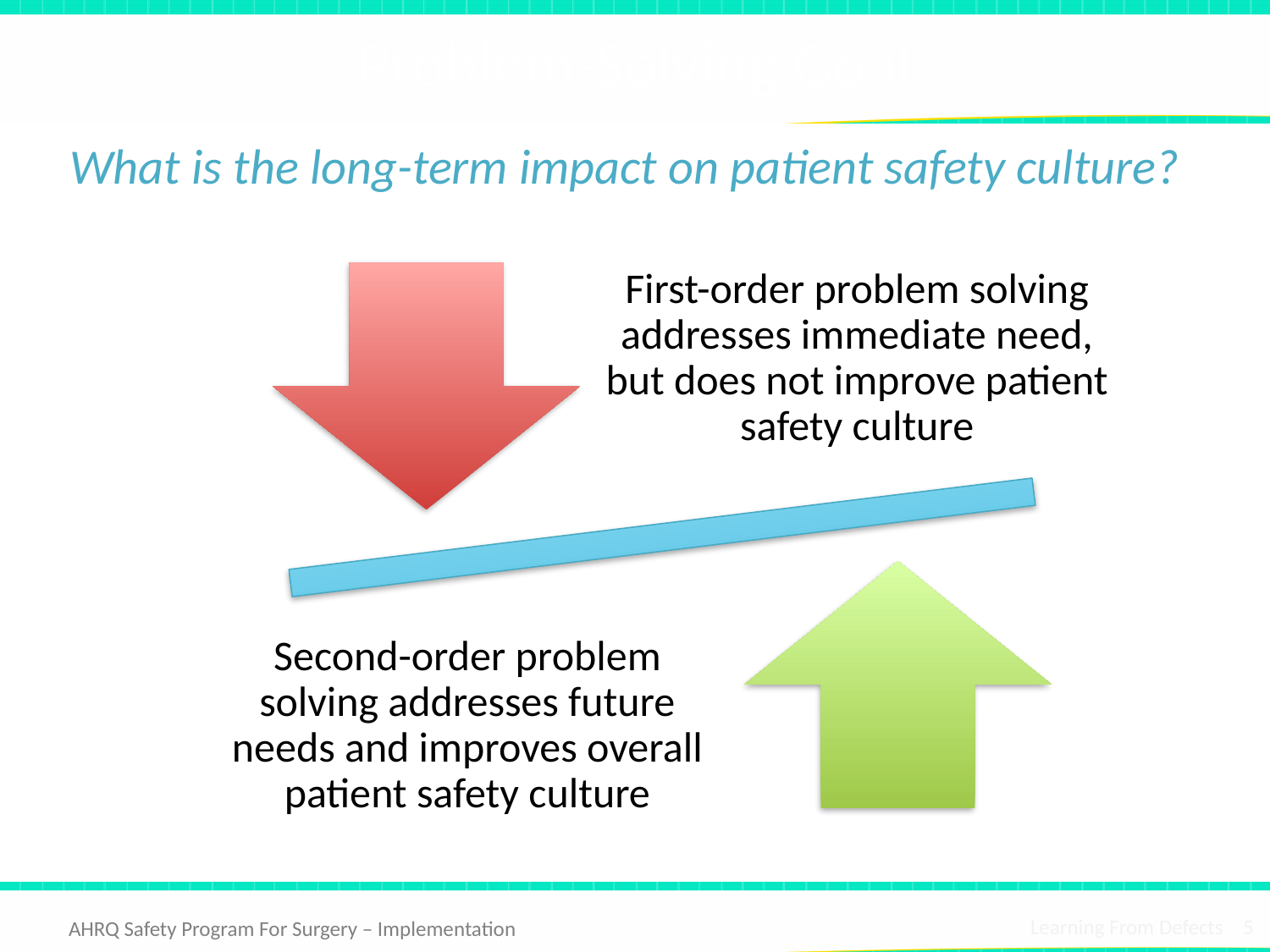

# Problem-Solving Goal
What is the long-term impact on patient safety culture?
First-order problem solving addresses immediate need, but does not improve patient safety culture
Second-order problem solving addresses future needs and improves overall patient safety culture
Learning From Defects    5